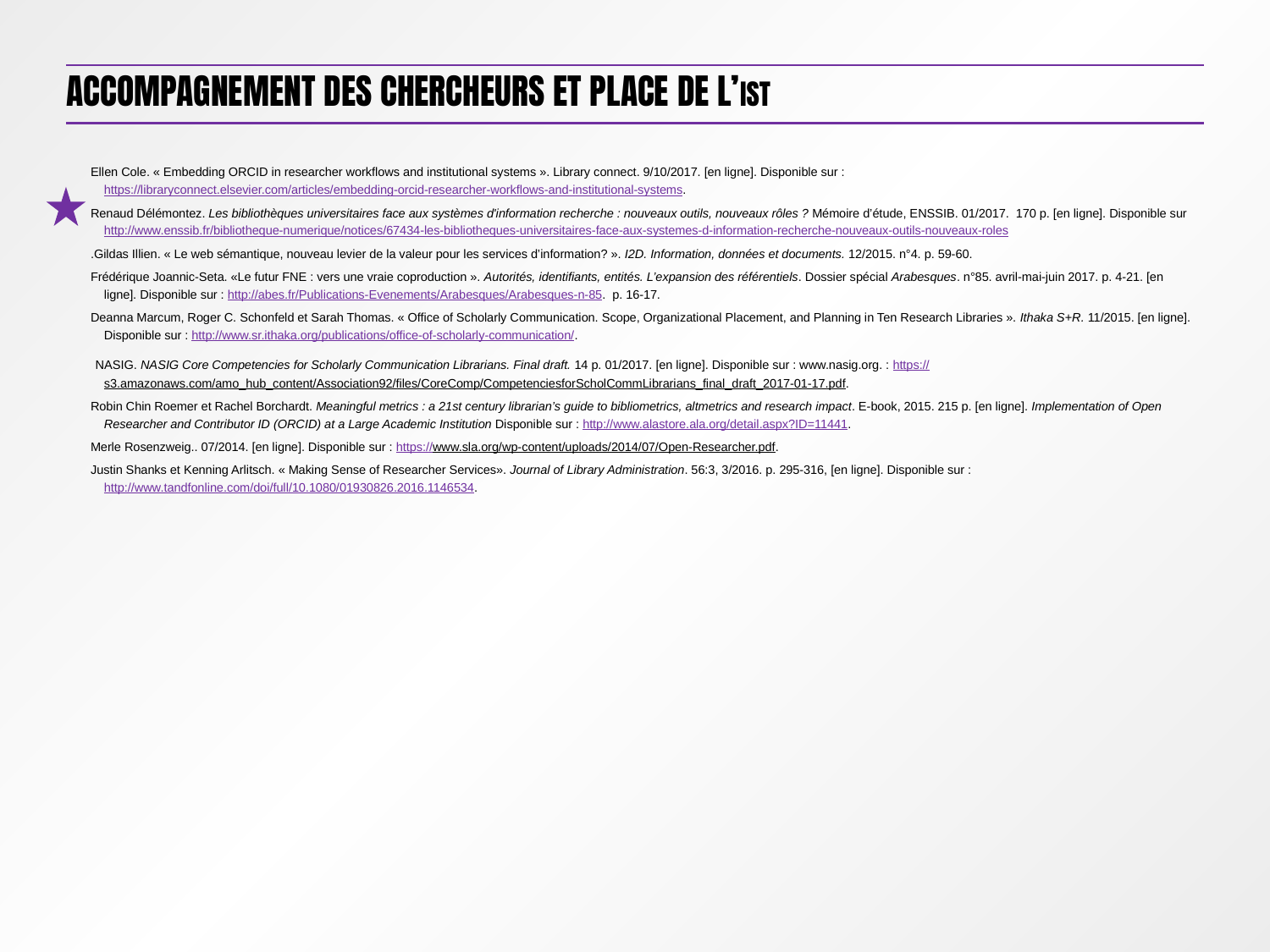

# Accompagnement des chercheurs et place de l’IST
Ellen Cole. « Embedding ORCID in researcher workflows and institutional systems ». Library connect. 9/10/2017. [en ligne]. Disponible sur : https://libraryconnect.elsevier.com/articles/embedding-orcid-researcher-workflows-and-institutional-systems.
Renaud Délémontez. Les bibliothèques universitaires face aux systèmes d'information recherche : nouveaux outils, nouveaux rôles ? Mémoire d’étude, ENSSIB. 01/2017.  170 p. [en ligne]. Disponible sur http://www.enssib.fr/bibliotheque-numerique/notices/67434-les-bibliotheques-universitaires-face-aux-systemes-d-information-recherche-nouveaux-outils-nouveaux-roles
.Gildas Illien. « Le web sémantique, nouveau levier de la valeur pour les services d’information? ». I2D. Information, données et documents. 12/2015. n°4. p. 59-60.
Frédérique Joannic-Seta. «Le futur FNE : vers une vraie coproduction ». Autorités, identifiants, entités. L’expansion des référentiels. Dossier spécial Arabesques. n°85. avril-mai-juin 2017. p. 4-21. [en ligne]. Disponible sur : http://abes.fr/Publications-Evenements/Arabesques/Arabesques-n-85.  p. 16-17.
Deanna Marcum, Roger C. Schonfeld et Sarah Thomas. « Office of Scholarly Communication. Scope, Organizational Placement, and Planning in Ten Research Libraries ». Ithaka S+R. 11/2015. [en ligne]. Disponible sur : http://www.sr.ithaka.org/publications/office-of-scholarly-communication/.
 NASIG. NASIG Core Competencies for Scholarly Communication Librarians. Final draft. 14 p. 01/2017. [en ligne]. Disponible sur : www.nasig.org. : https://s3.amazonaws.com/amo_hub_content/Association92/files/CoreComp/CompetenciesforScholCommLibrarians_final_draft_2017-01-17.pdf.
Robin Chin Roemer et Rachel Borchardt. Meaningful metrics : a 21st century librarian’s guide to bibliometrics, altmetrics and research impact. E-book, 2015. 215 p. [en ligne]. Implementation of Open Researcher and Contributor ID (ORCID) at a Large Academic Institution Disponible sur : http://www.alastore.ala.org/detail.aspx?ID=11441.
Merle Rosenzweig.. 07/2014. [en ligne]. Disponible sur : https://www.sla.org/wp-content/uploads/2014/07/Open-Researcher.pdf.
Justin Shanks et Kenning Arlitsch. « Making Sense of Researcher Services». Journal of Library Administration. 56:3, 3/2016. p. 295-316, [en ligne]. Disponible sur : http://www.tandfonline.com/doi/full/10.1080/01930826.2016.1146534.